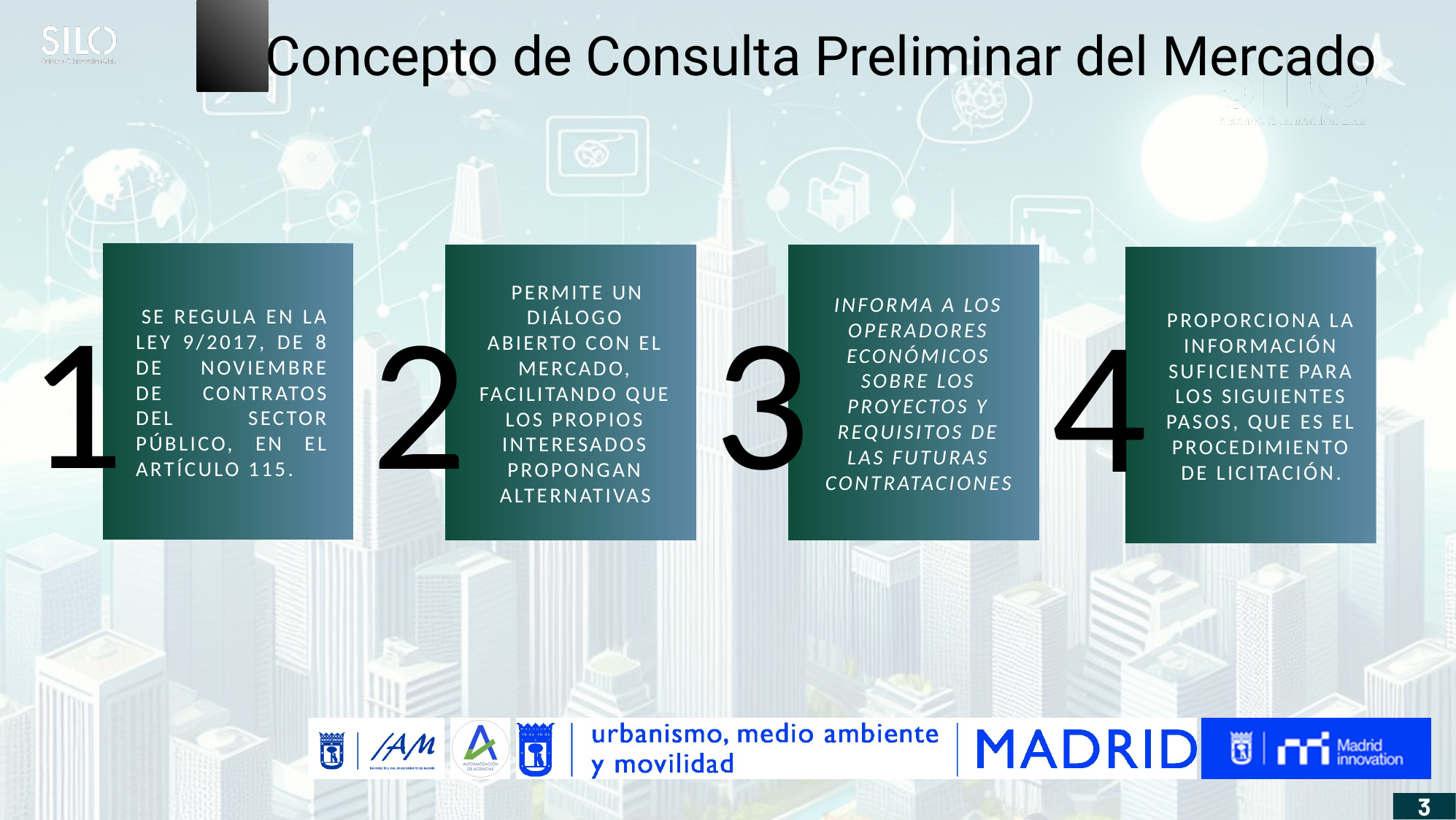

Concepto de Consulta Preliminar del Mercado
1
2
3
4

 Permite un diálogo abierto con el mercado, facilitando que los propios interesados propongan alternativas
INFORMA A LOS OPERADORES ECONÓMICOS SOBRE LOS PROYECTOS Y REQUISITOS DE LAS FUTURAS CONTRATACIONES
 Se regula en la Ley 9/2017, de 8 de noviembre de Contratos del Sector Público, en el artículo 115.
proporciona la información suficiente para los siguientes pasos, que es el procedimiento de licitación.
3